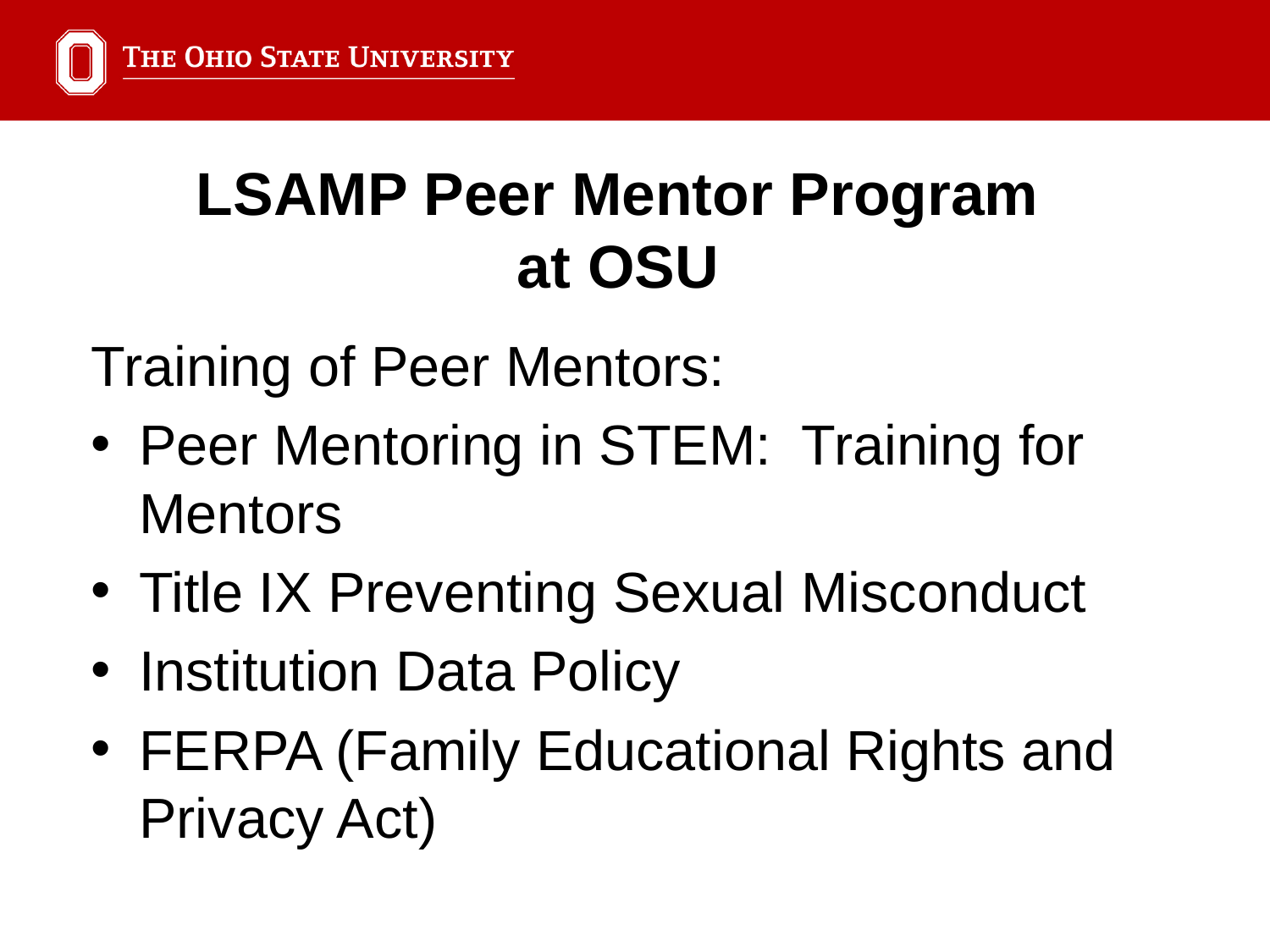

LSAMP Peer Mentor Program at OSU

Training of Peer Mentors:
Peer Mentoring in STEM:  Training for Mentors
Title IX Preventing Sexual Misconduct
Institution Data Policy
FERPA (Family Educational Rights and Privacy Act)